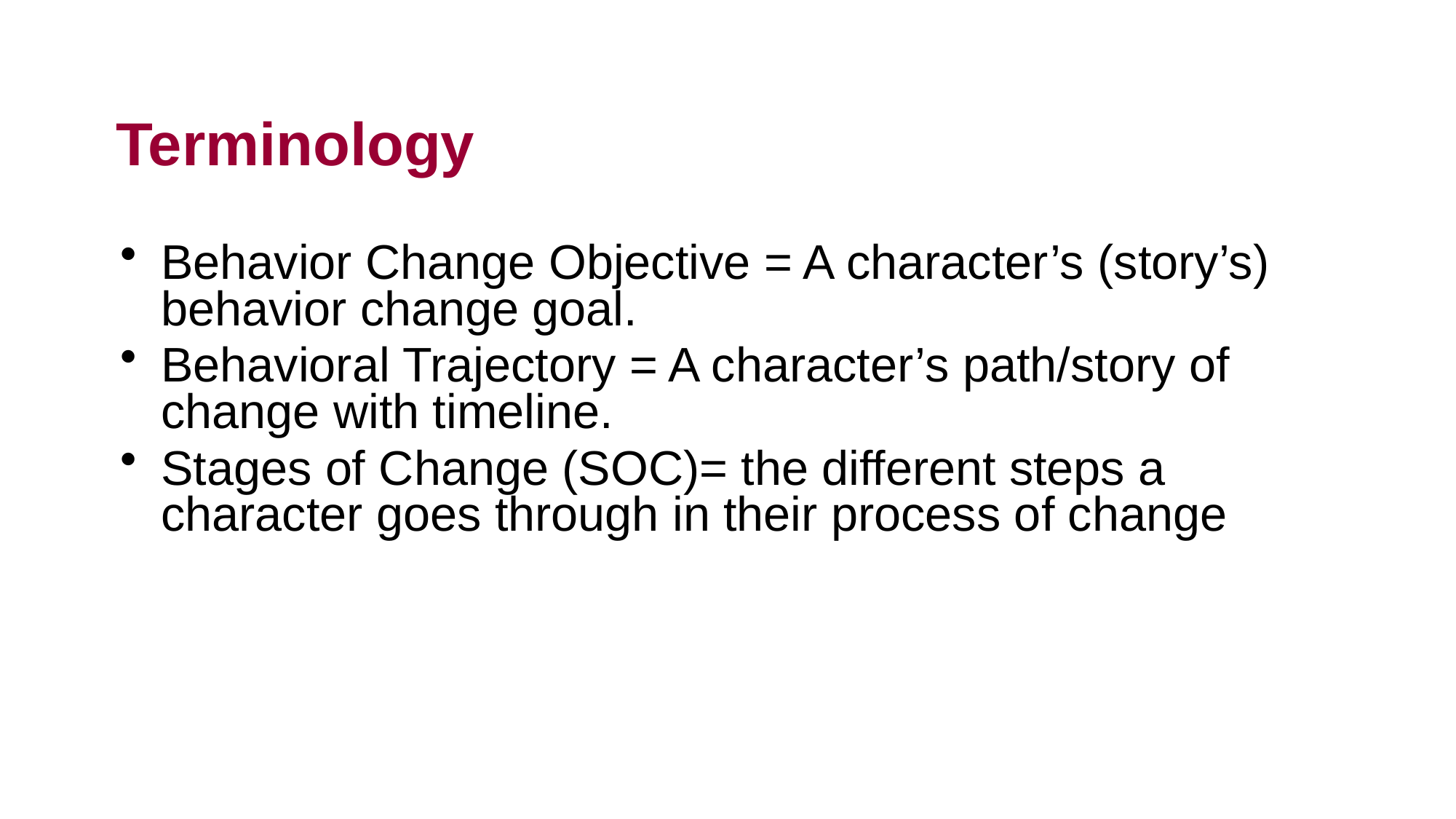

# Terminology
Behavior Change Objective = A character’s (story’s) behavior change goal.
Behavioral Trajectory = A character’s path/story of change with timeline.
Stages of Change (SOC)= the different steps a character goes through in their process of change